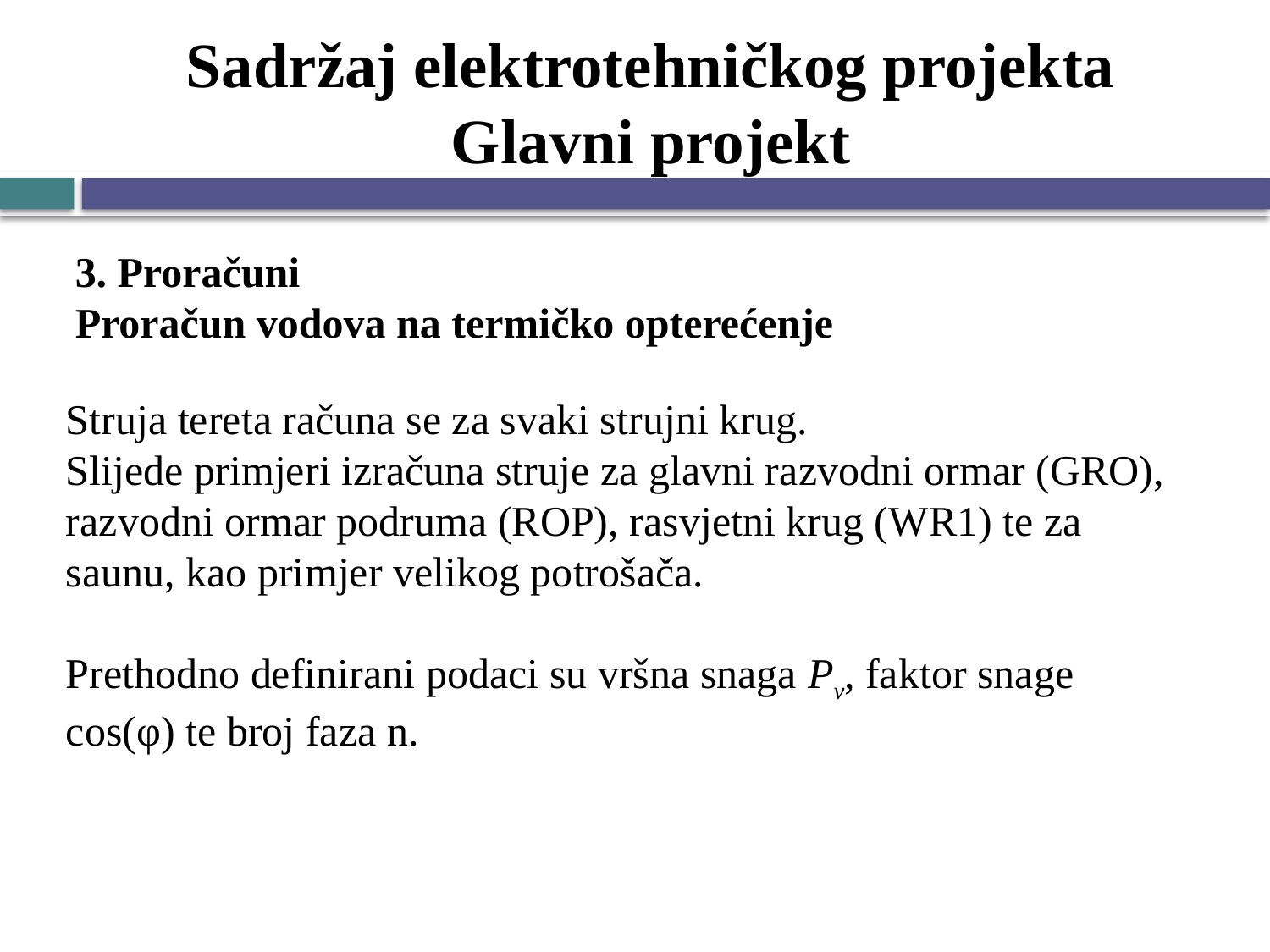

# Sadržaj elektrotehničkog projekta Glavni projekt

3. Proračuni
Proračun vodova na termičko opterećenje

Struja tereta računa se za svaki strujni krug.
Slijede primjeri izračuna struje za glavni razvodni ormar (GRO), razvodni ormar podruma (ROP), rasvjetni krug (WR1) te za saunu, kao primjer velikog potrošača.

Prethodno definirani podaci su vršna snaga Pv, faktor snage cos(φ) te broj faza n.